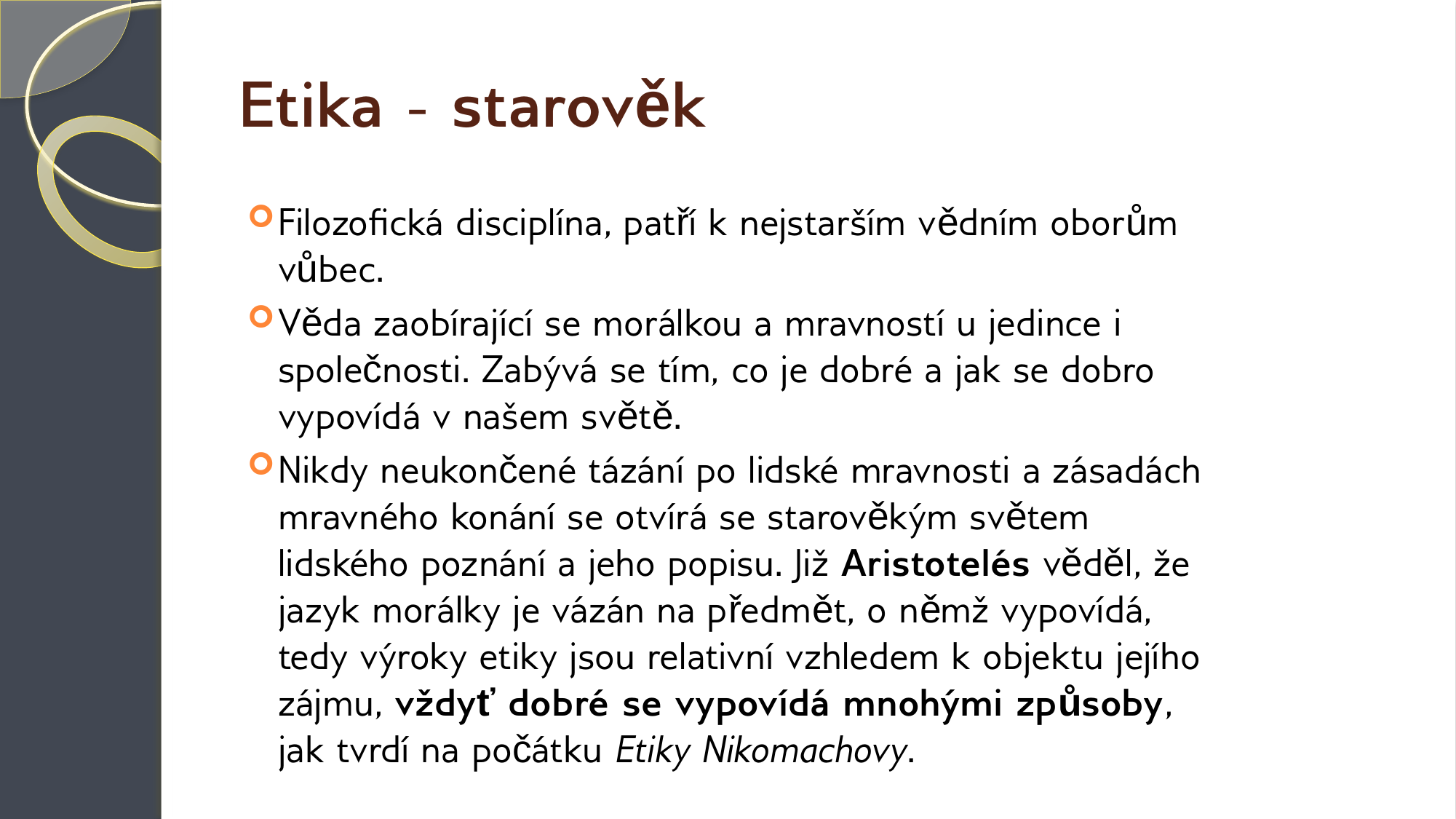

# Etika - starověk
Filozofická disciplína, patří k nejstarším vědním oborům vůbec.
Věda zaobírající se morálkou a mravností u jedince i společnosti. Zabývá se tím, co je dobré a jak se dobro vypovídá v našem světě.
Nikdy neukončené tázání po lidské mravnosti a zásadách mravného konání se otvírá se starověkým světem lidského poznání a jeho popisu. Již Aristotelés věděl, že jazyk morálky je vázán na předmět, o němž vypovídá, tedy výroky etiky jsou relativní vzhledem k objektu jejího zájmu, vždyť dobré se vypovídá mnohými způsoby, jak tvrdí na počátku Etiky Nikomachovy.